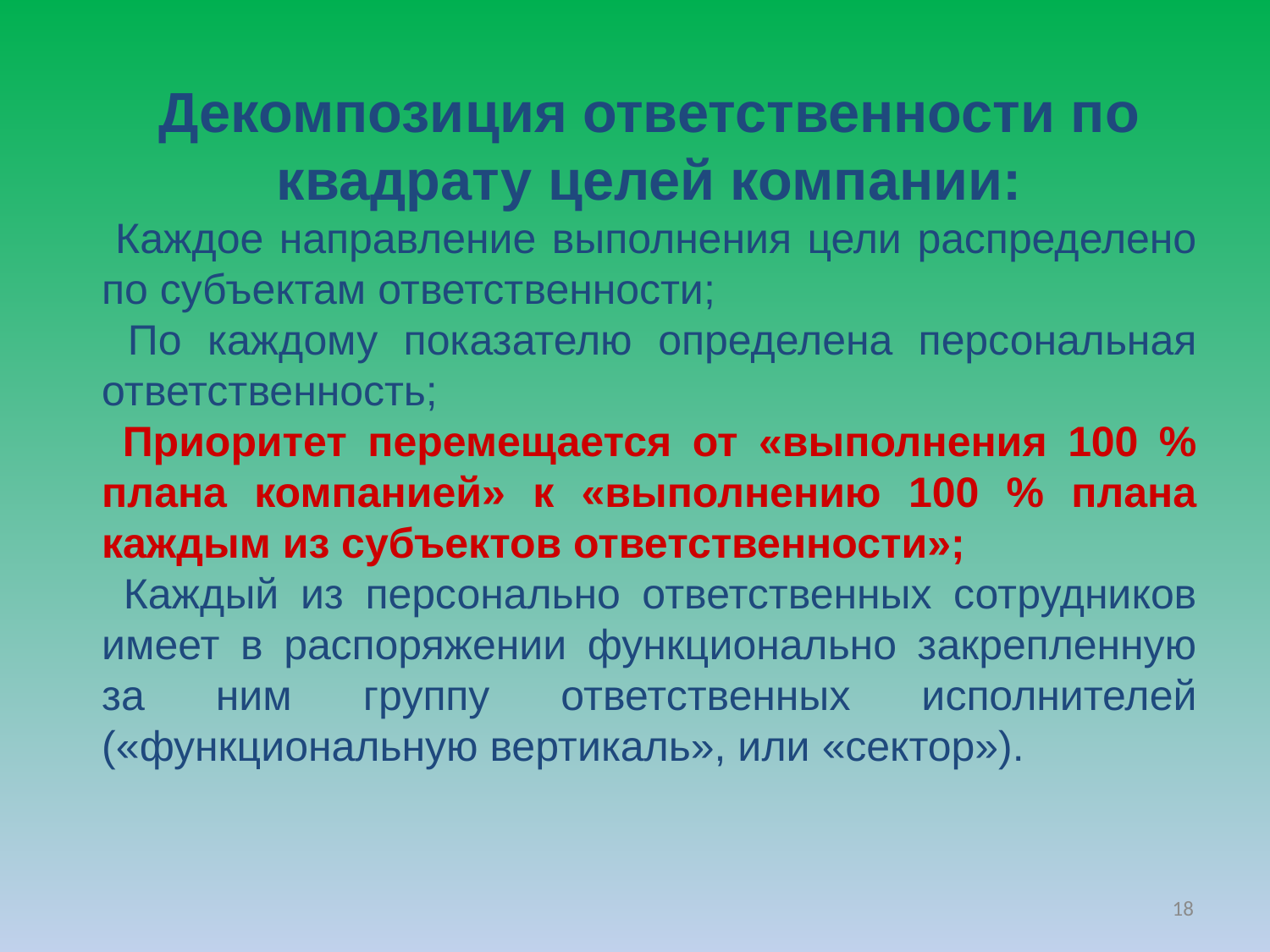

Декомпозиция ответственности по квадрату целей компании:
 Каждое направление выполнения цели распределено по субъектам ответственности;
 По каждому показателю определена персональная ответственность;
 Приоритет перемещается от «выполнения 100 % плана компанией» к «выполнению 100 % плана каждым из субъектов ответственности»;
 Каждый из персонально ответственных сотрудников имеет в распоряжении функционально закрепленную за ним группу ответственных исполнителей («функциональную вертикаль», или «сектор»).
18